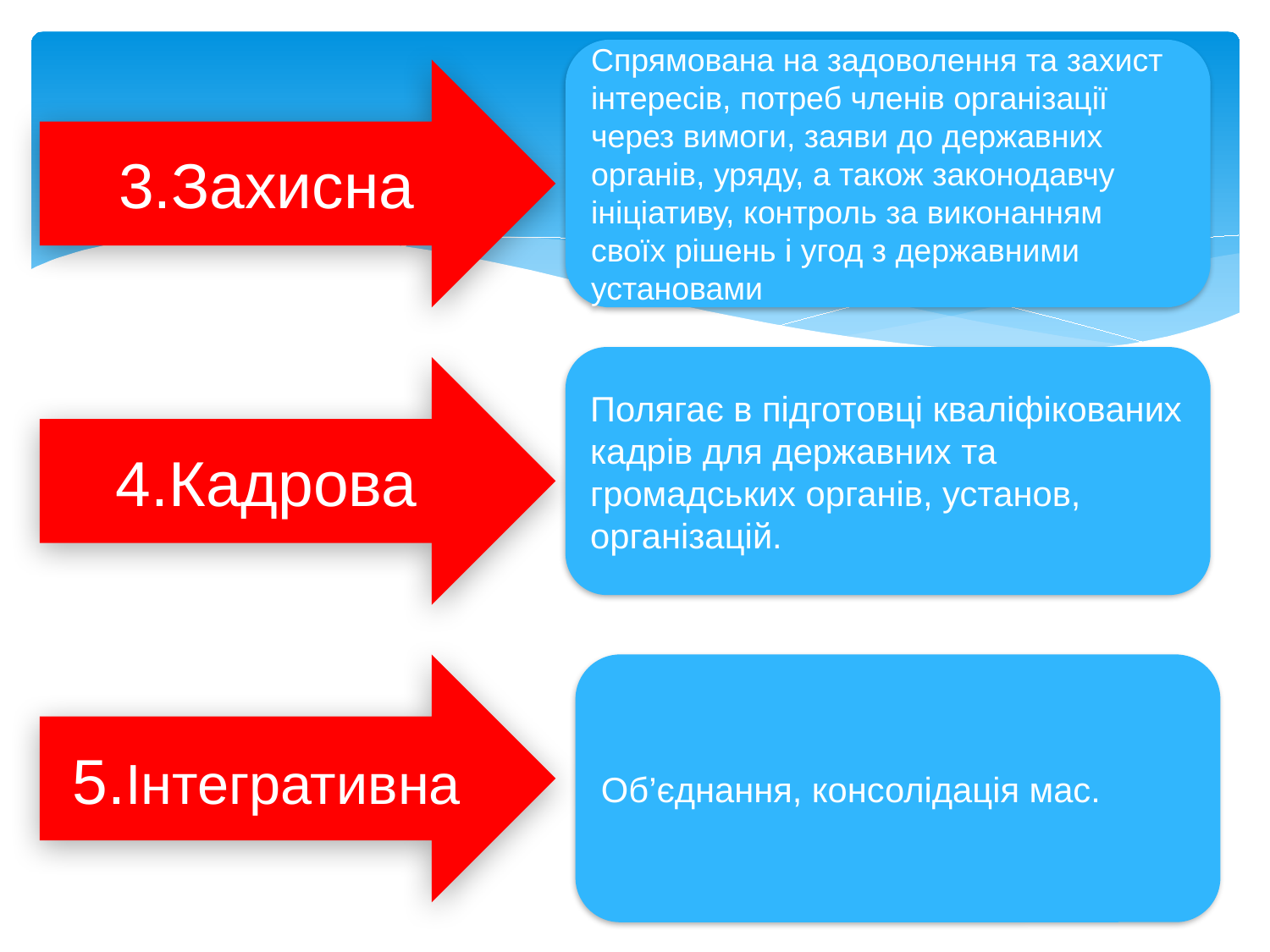

Спрямована на задоволення та захист інтересів, потреб членів організації через вимоги, заяви до державних органів, уряду, а також законодавчу ініціативу, контроль за виконанням своїх рішень і угод з державними  установами
3.Захисна
Полягає в підготовці кваліфікованих кадрів для державних та громадських органів, установ, організацій.
4.Кадрова
5.Інтегративна
Об’єднання, консолідація мас.